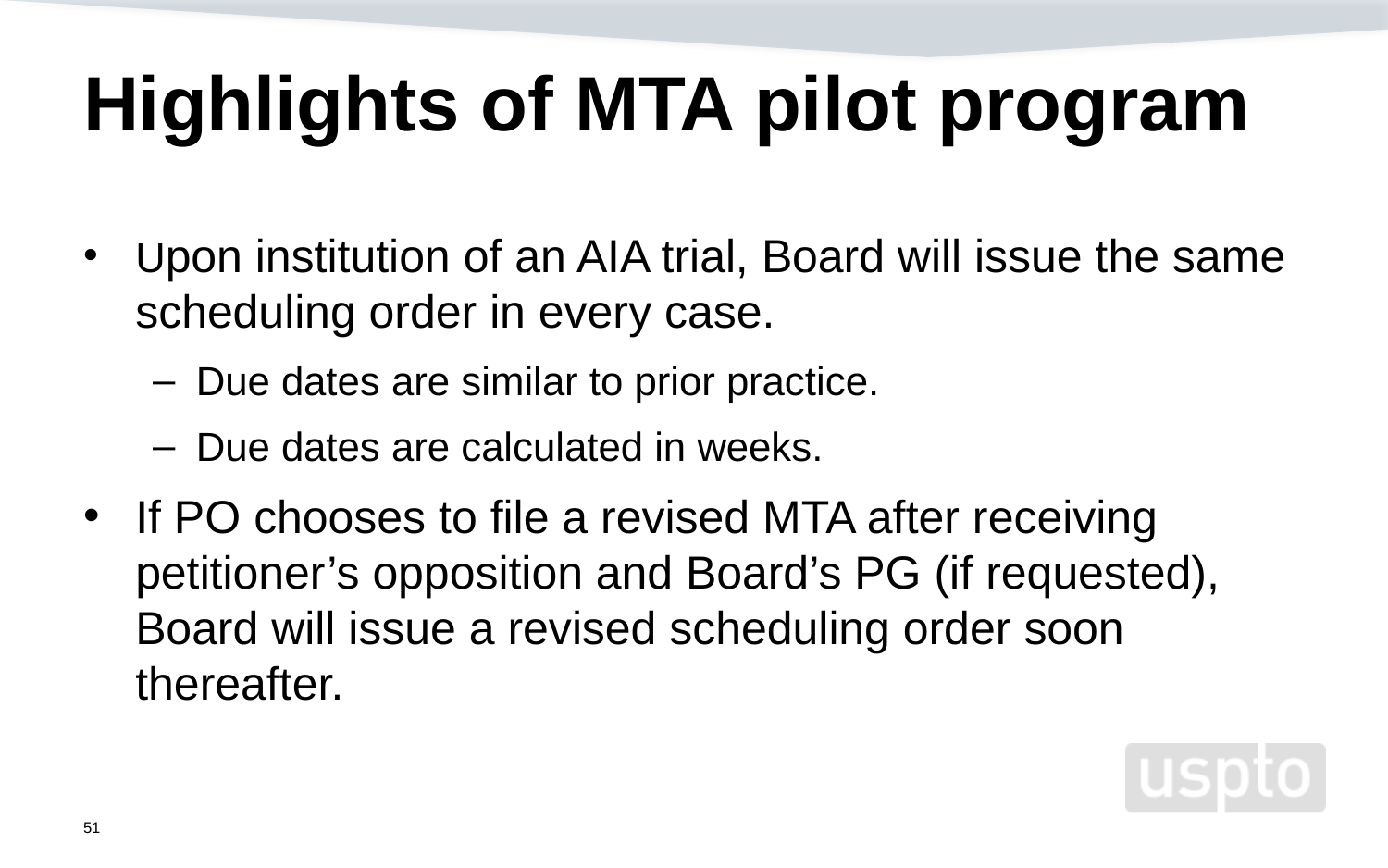

# Highlights of MTA pilot program
Upon institution of an AIA trial, Board will issue the same scheduling order in every case.
Due dates are similar to prior practice.
Due dates are calculated in weeks.
If PO chooses to file a revised MTA after receiving petitioner’s opposition and Board’s PG (if requested), Board will issue a revised scheduling order soon thereafter.
51